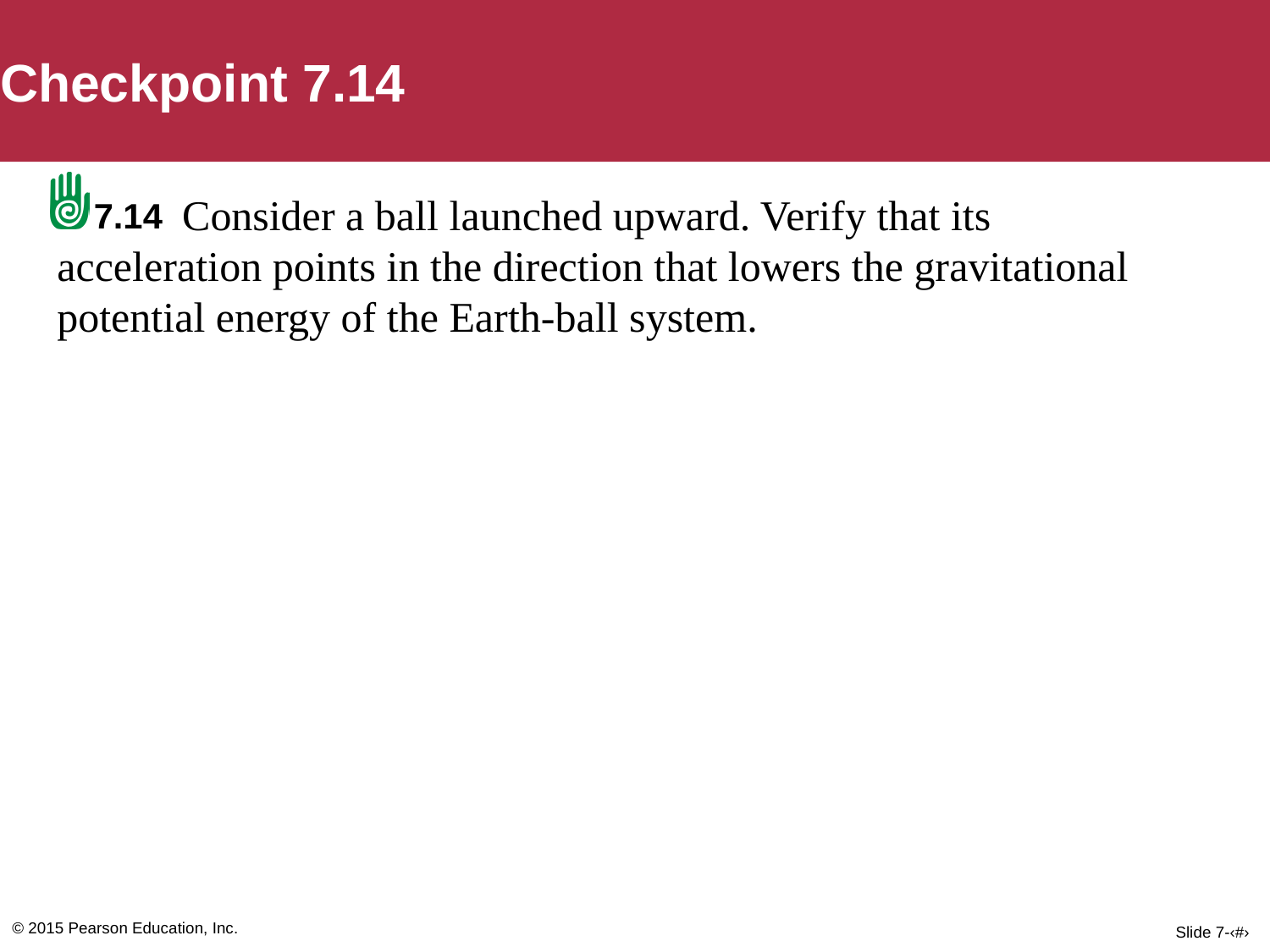

Checkpoint 7.14
	Consider a ball launched upward. Verify that its acceleration points in the direction that lowers the gravitational potential energy of the Earth-ball system.
7.14
© 2015 Pearson Education, Inc.